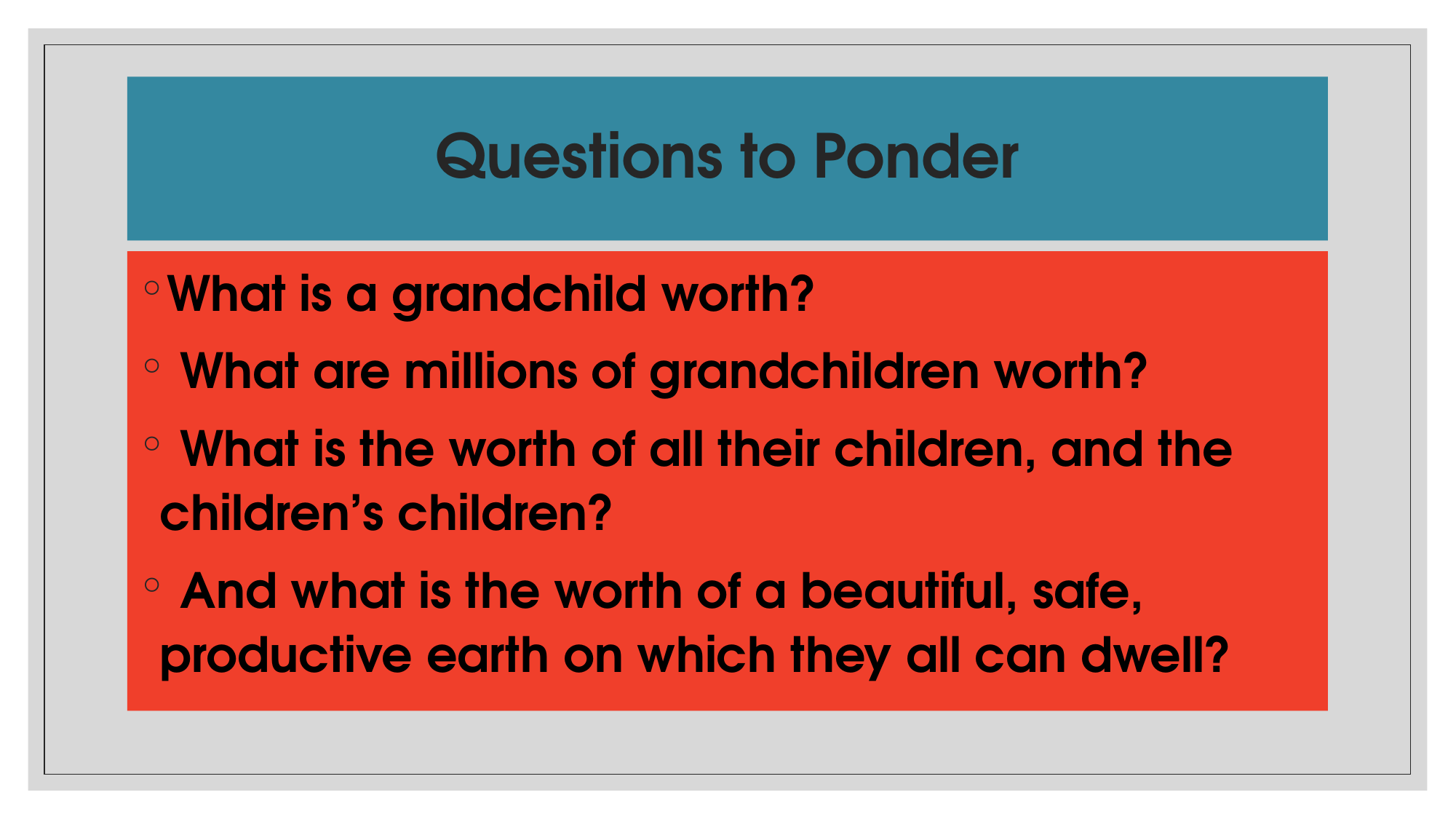

# Questions to Ponder
What is a grandchild worth?
 What are millions of grandchildren worth?
 What is the worth of all their children, and the children’s children?
 And what is the worth of a beautiful, safe, productive earth on which they all can dwell?